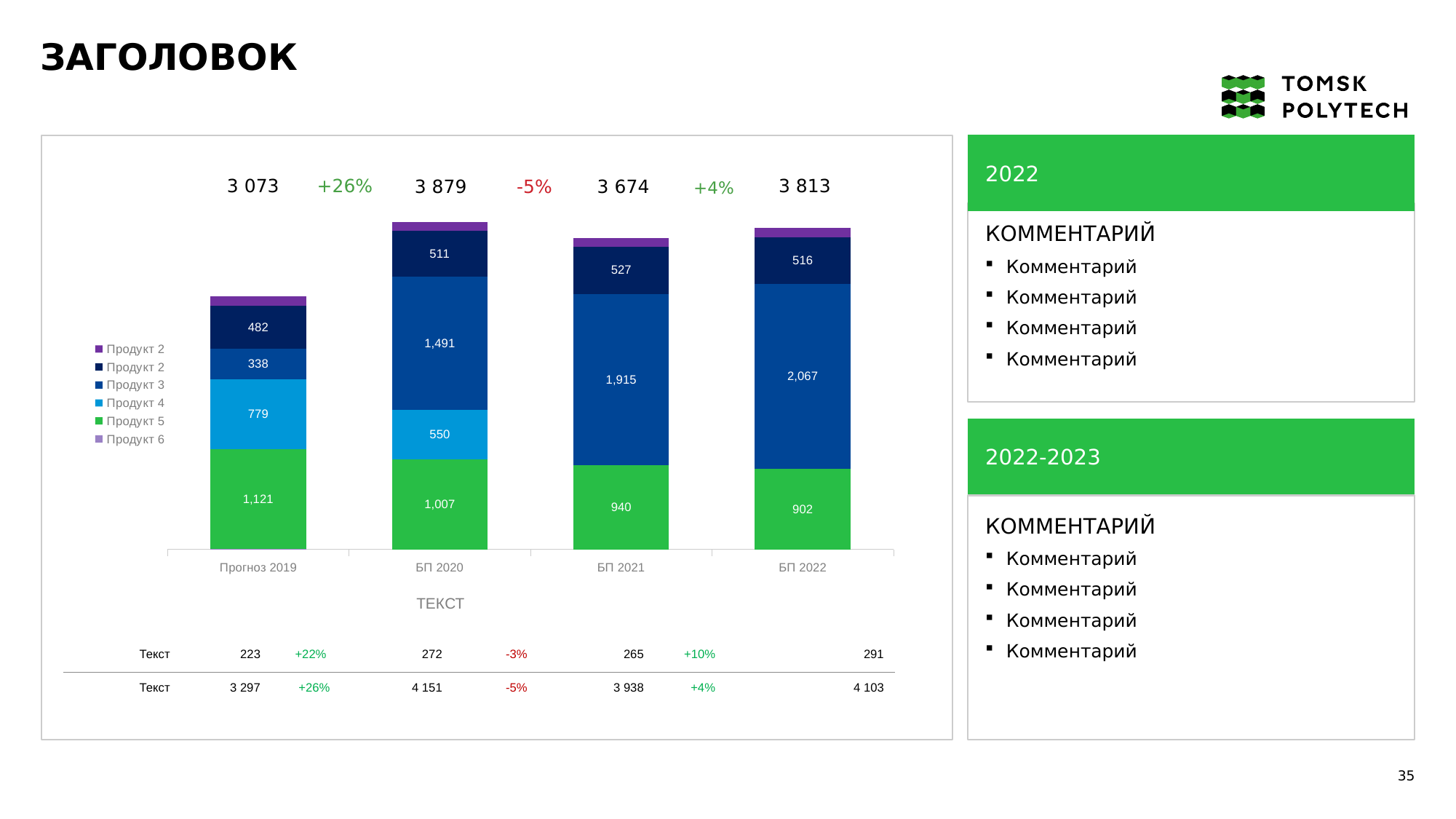

ЗАГОЛОВОК

2022

+26%
-5%

[unsupported chart]

+4%
3 073
3 879
3 674
3 813
Комментарий
Комментарий
Комментарий
Комментарий
Комментарий
2022-2023
Комментарий
Комментарий
Комментарий
Комментарий
Комментарий

| Текст | 223 | +22% | 272 | -3% | 265 | +10% | 291 |
| --- | --- | --- | --- | --- | --- | --- | --- |
| Текст | 3 297 | +26% | 4 151 | -5% | 3 938 | +4% | 4 103 |
35